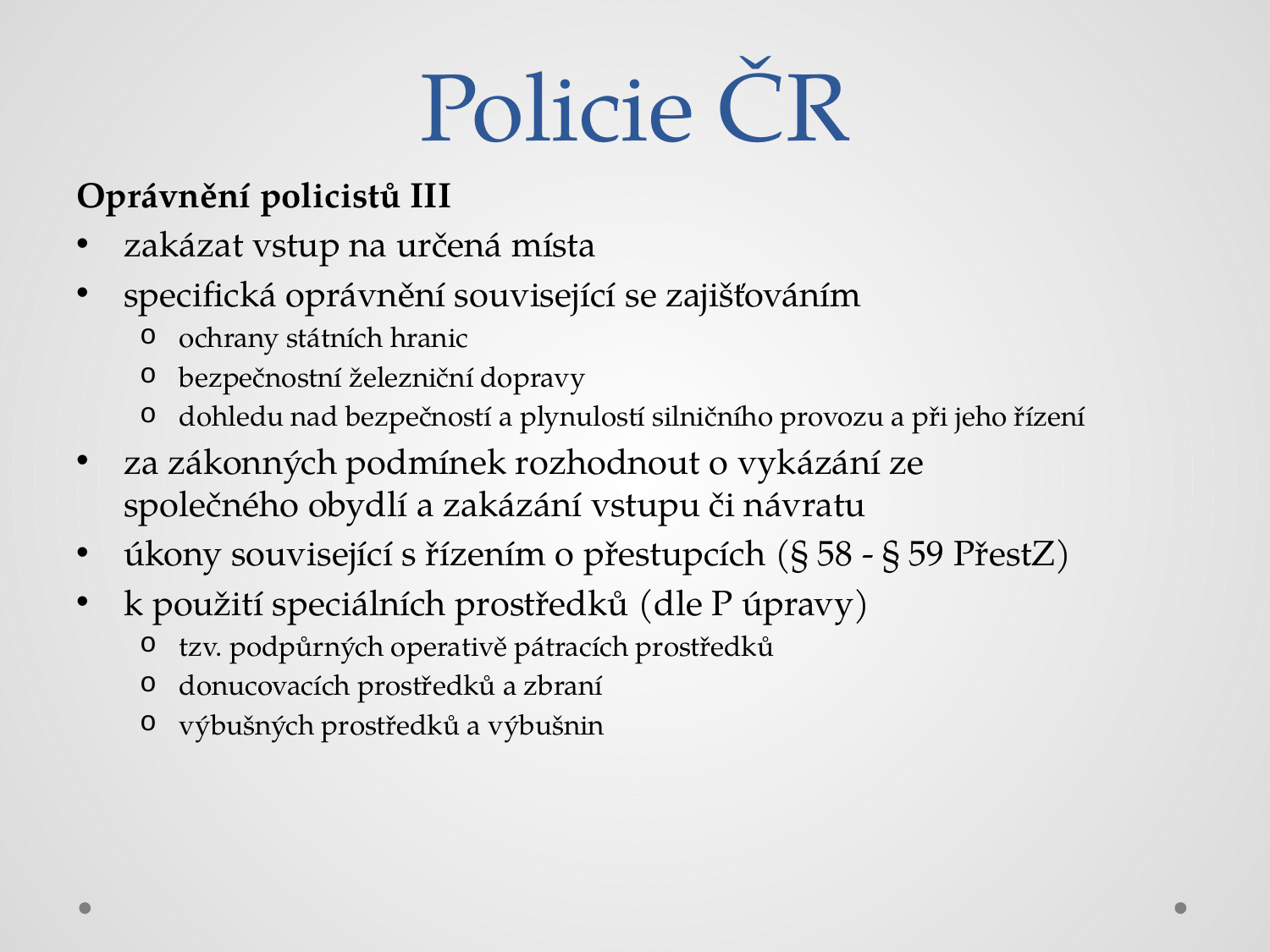

# Policie ČR
Oprávnění policistů III
zakázat vstup na určená místa
specifická oprávnění související se zajišťováním
ochrany státních hranic
bezpečnostní železniční dopravy
dohledu nad bezpečností a plynulostí silničního provozu a při jeho řízení
za zákonných podmínek rozhodnout o vykázání ze
společného obydlí a zakázání vstupu či návratu
úkony související s řízením o přestupcích (§ 58 - § 59 PřestZ)
k použití speciálních prostředků (dle P úpravy)
tzv. podpůrných operativě pátracích prostředků
donucovacích prostředků a zbraní
výbušných prostředků a výbušnin